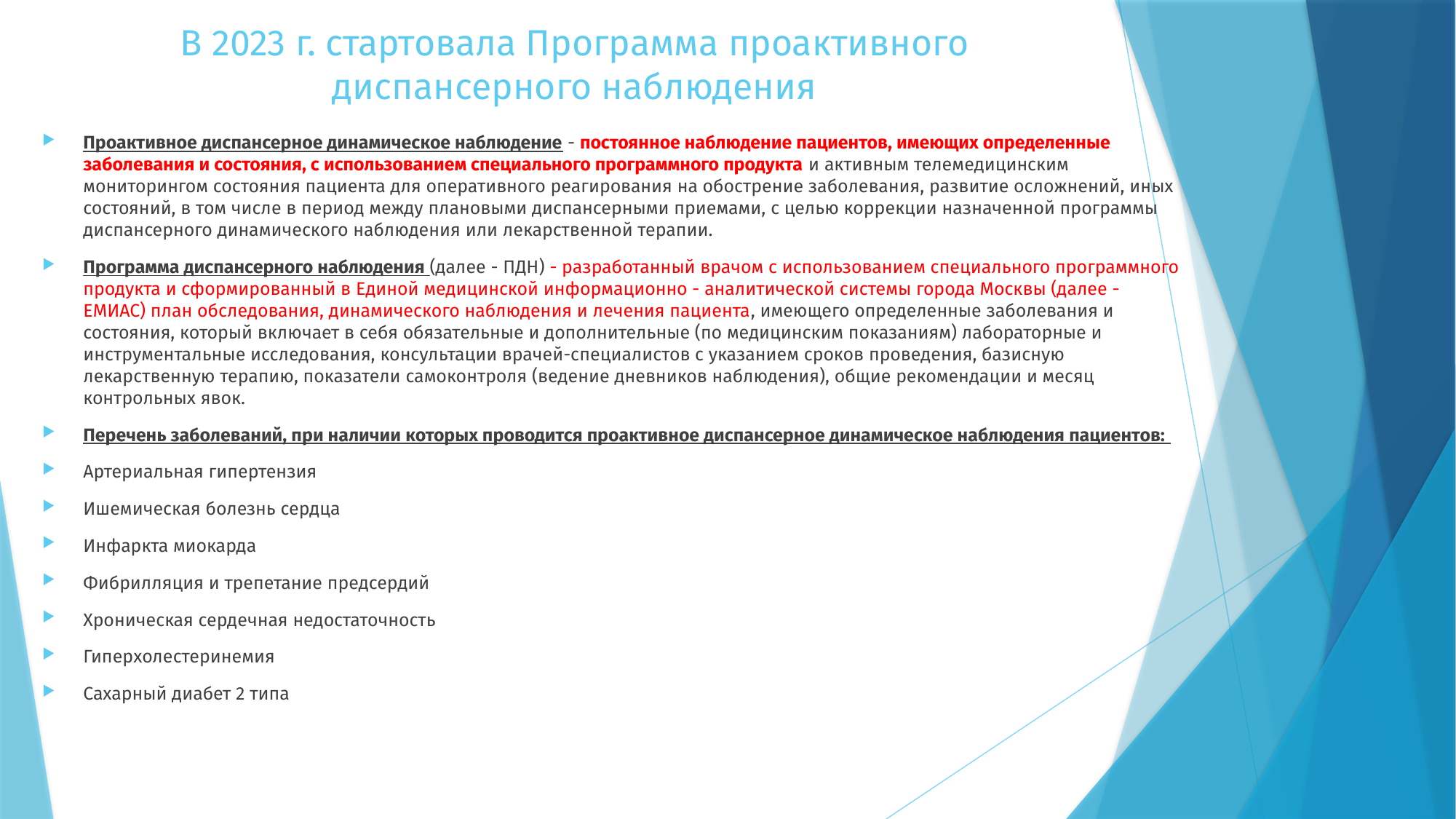

# В 2023 г. стартовала Программа проактивного диспансерного наблюдения
Проактивное диспансерное динамическое наблюдение - постоянное наблюдение пациентов, имеющих определенные заболевания и состояния, с использованием специального программного продукта и активным телемедицинским мониторингом состояния пациента для оперативного реагирования на обострение заболевания, развитие осложнений, иных состояний, в том числе в период между плановыми диспансерными приемами, с целью коррекции назначенной программы диспансерного динамического наблюдения или лекарственной терапии.
Программа диспансерного наблюдения (далее - ПДН) - разработанный врачом с использованием специального программного продукта и сформированный в Единой медицинской информационно - аналитической системы города Москвы (далее - ЕМИАС) план обследования, динамического наблюдения и лечения пациента, имеющего определенные заболевания и состояния, который включает в себя обязательные и дополнительные (по медицинским показаниям) лабораторные и инструментальные исследования, консультации врачей-специалистов с указанием сроков проведения, базисную лекарственную терапию, показатели самоконтроля (ведение дневников наблюдения), общие рекомендации и месяц контрольных явок.
Перечень заболеваний, при наличии которых проводится проактивное диспансерное динамическое наблюдения пациентов:
Артериальная гипертензия
Ишемическая болезнь сердца
Инфаркта миокарда
Фибрилляция и трепетание предсердий
Хроническая сердечная недостаточность
Гиперхолестеринемия
Сахарный диабет 2 типа